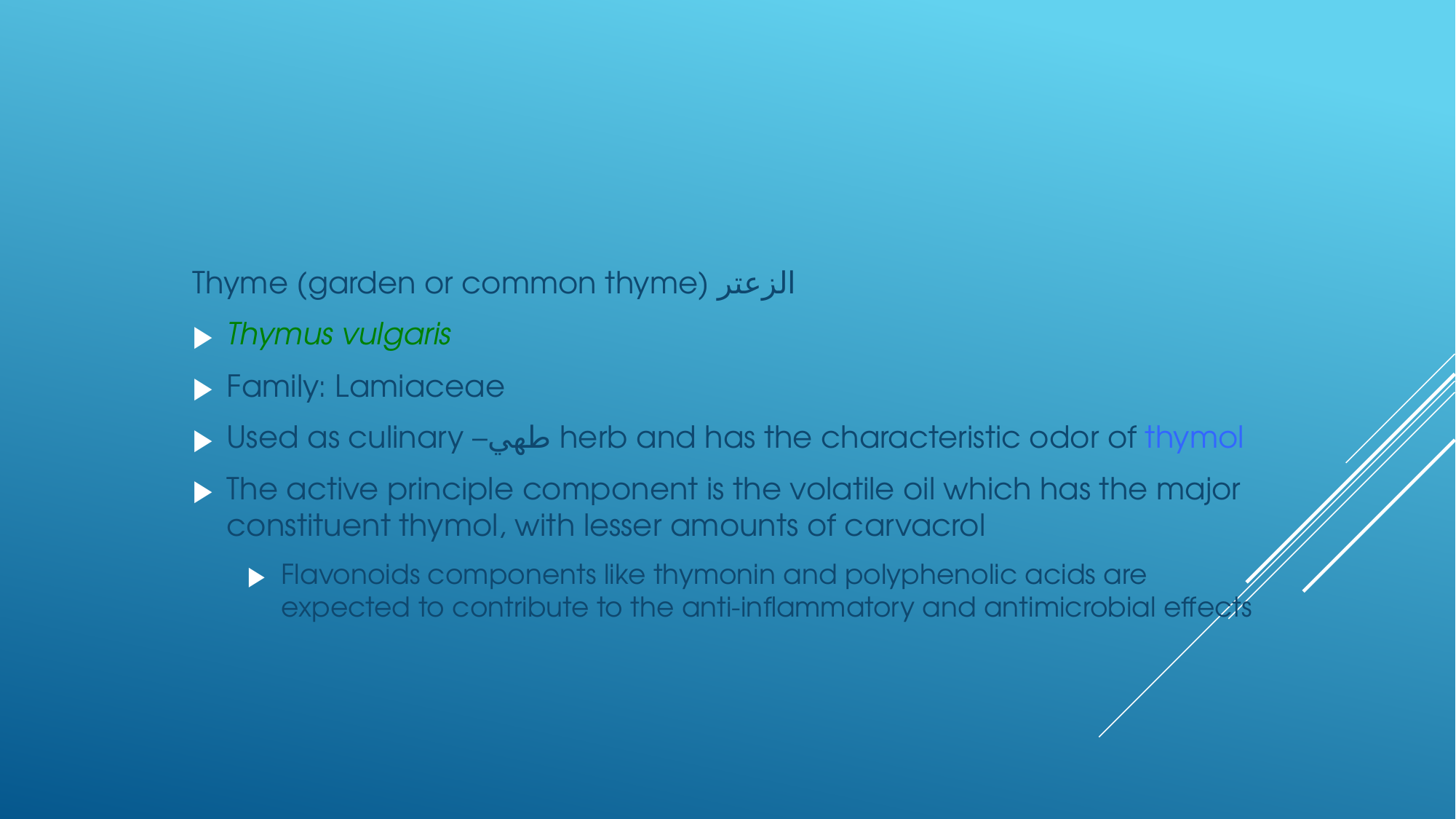

Thyme (garden or common thyme) الزعتر
Thymus vulgaris
Family: Lamiaceae
Used as culinary –طهي herb and has the characteristic odor of thymol
The active principle component is the volatile oil which has the major constituent thymol, with lesser amounts of carvacrol
Flavonoids components like thymonin and polyphenolic acids are expected to contribute to the anti-inflammatory and antimicrobial effects